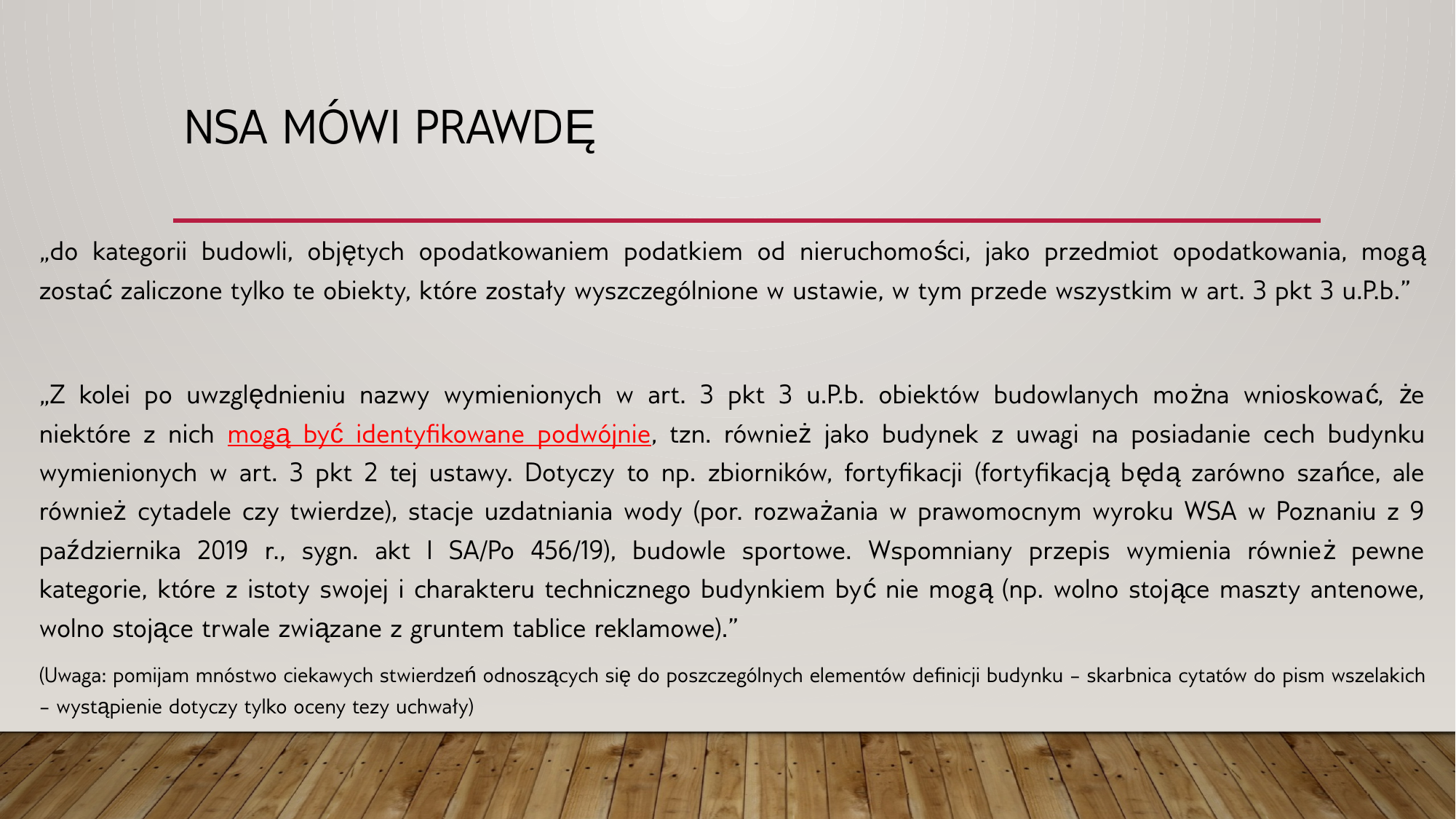

# NSA mówi prawdę
„do kategorii budowli, objętych opodatkowaniem podatkiem od nieruchomości, jako przedmiot opodatkowania, mogą zostać zaliczone tylko te obiekty, które zostały wyszczególnione w ustawie, w tym przede wszystkim w art. 3 pkt 3 u.P.b.”

„Z kolei po uwzględnieniu nazwy wymienionych w art. 3 pkt 3 u.P.b. obiektów budowlanych można wnioskować, że niektóre z nich mogą być identyfikowane podwójnie, tzn. również jako budynek z uwagi na posiadanie cech budynku wymienionych w art. 3 pkt 2 tej ustawy. Dotyczy to np. zbiorników, fortyfikacji (fortyfikacją będą zarówno szańce, ale również cytadele czy twierdze), stacje uzdatniania wody (por. rozważania w prawomocnym wyroku WSA w Poznaniu z 9 października 2019 r., sygn. akt I SA/Po 456/19), budowle sportowe. Wspomniany przepis wymienia również pewne kategorie, które z istoty swojej i charakteru technicznego budynkiem być nie mogą (np. wolno stojące maszty antenowe, wolno stojące trwale związane z gruntem tablice reklamowe).”
(Uwaga: pomijam mnóstwo ciekawych stwierdzeń odnoszących się do poszczególnych elementów definicji budynku – skarbnica cytatów do pism wszelakich – wystąpienie dotyczy tylko oceny tezy uchwały)